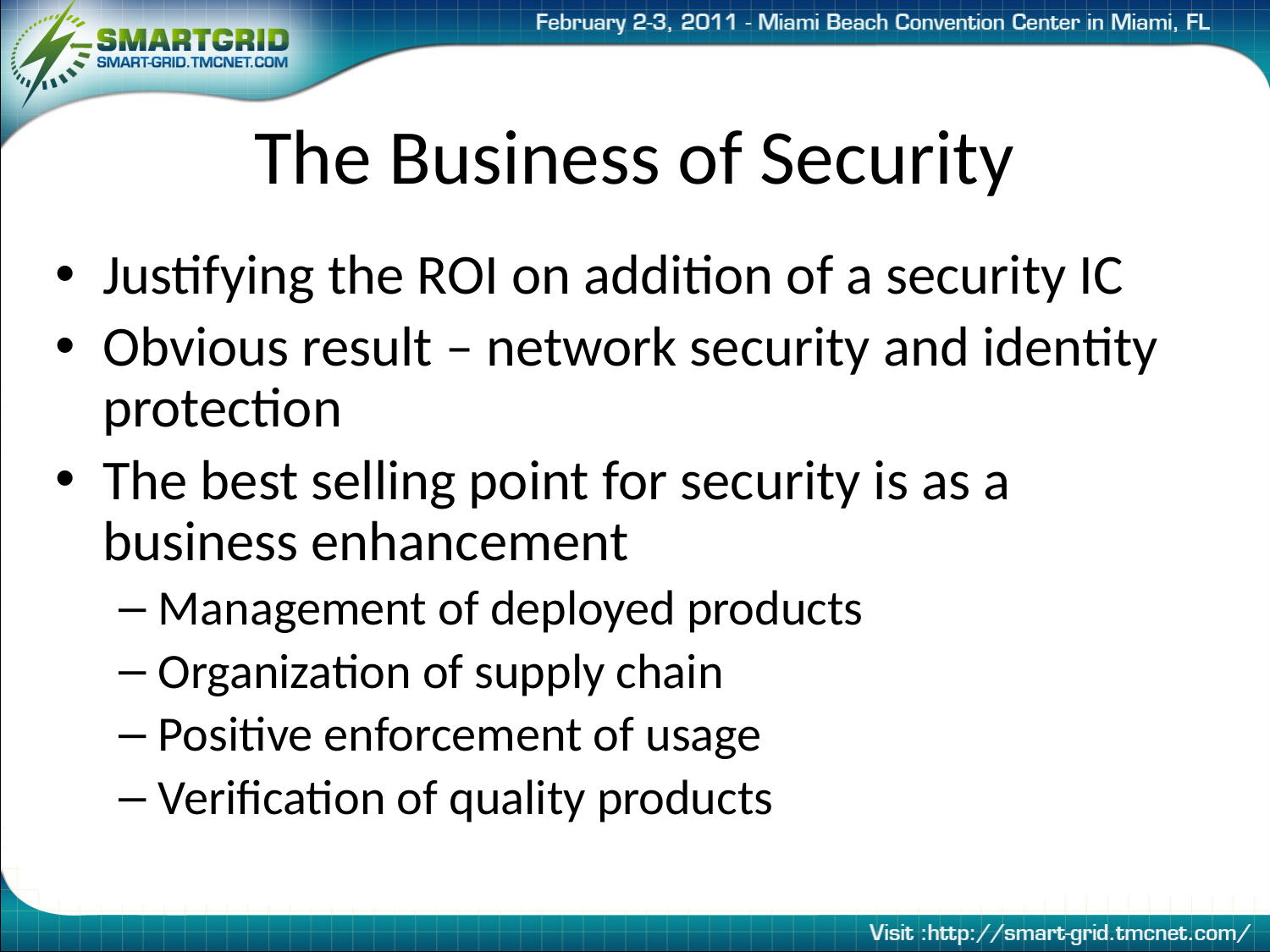

# The Business of Security
Justifying the ROI on addition of a security IC
Obvious result – network security and identity protection
The best selling point for security is as a business enhancement
Management of deployed products
Organization of supply chain
Positive enforcement of usage
Verification of quality products